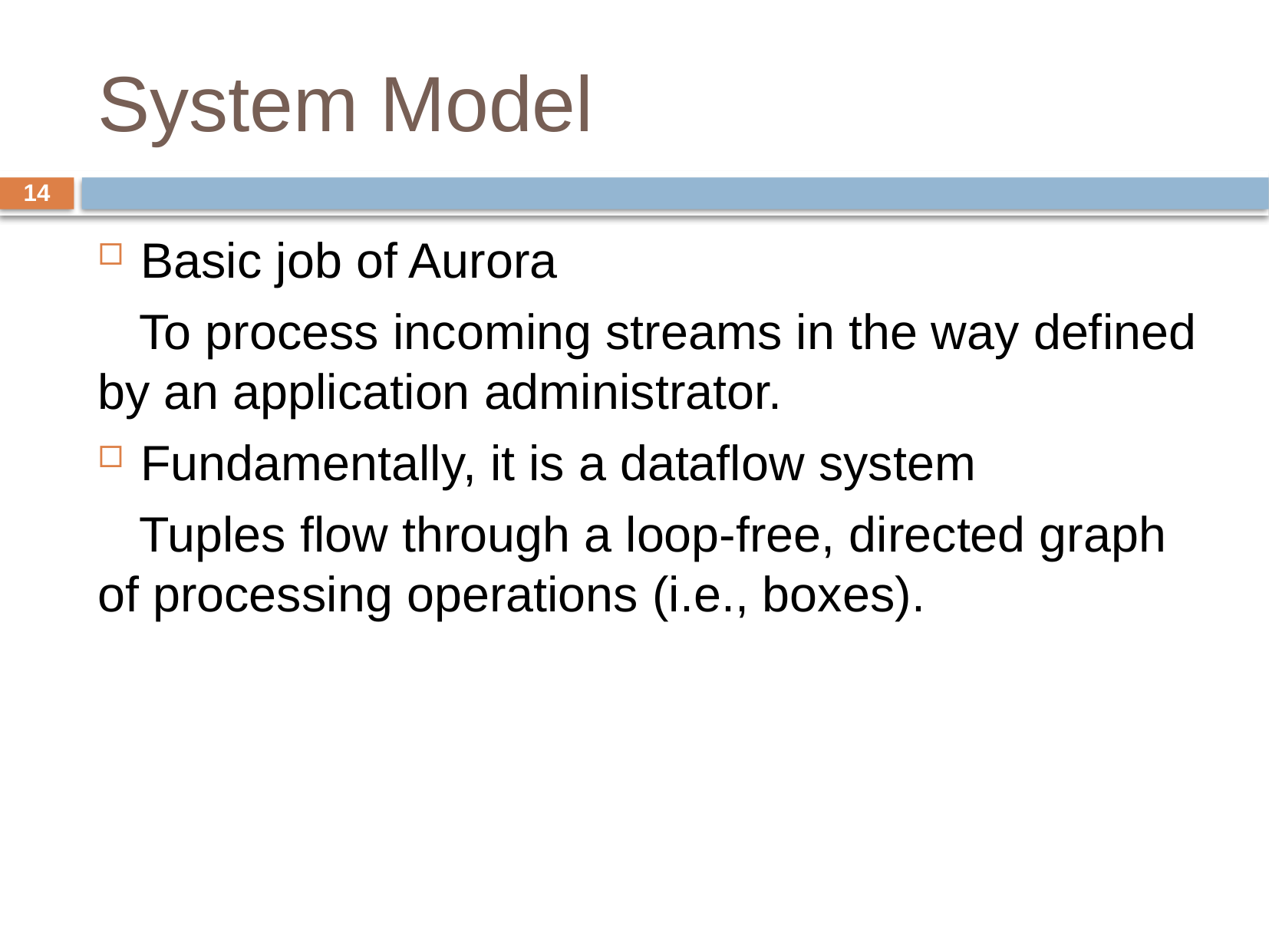

# System Model
14
Basic job of Aurora
   To process incoming streams in the way defined by an application administrator.
Fundamentally, it is a dataflow system
   Tuples flow through a loop-free, directed graph of processing operations (i.e., boxes).